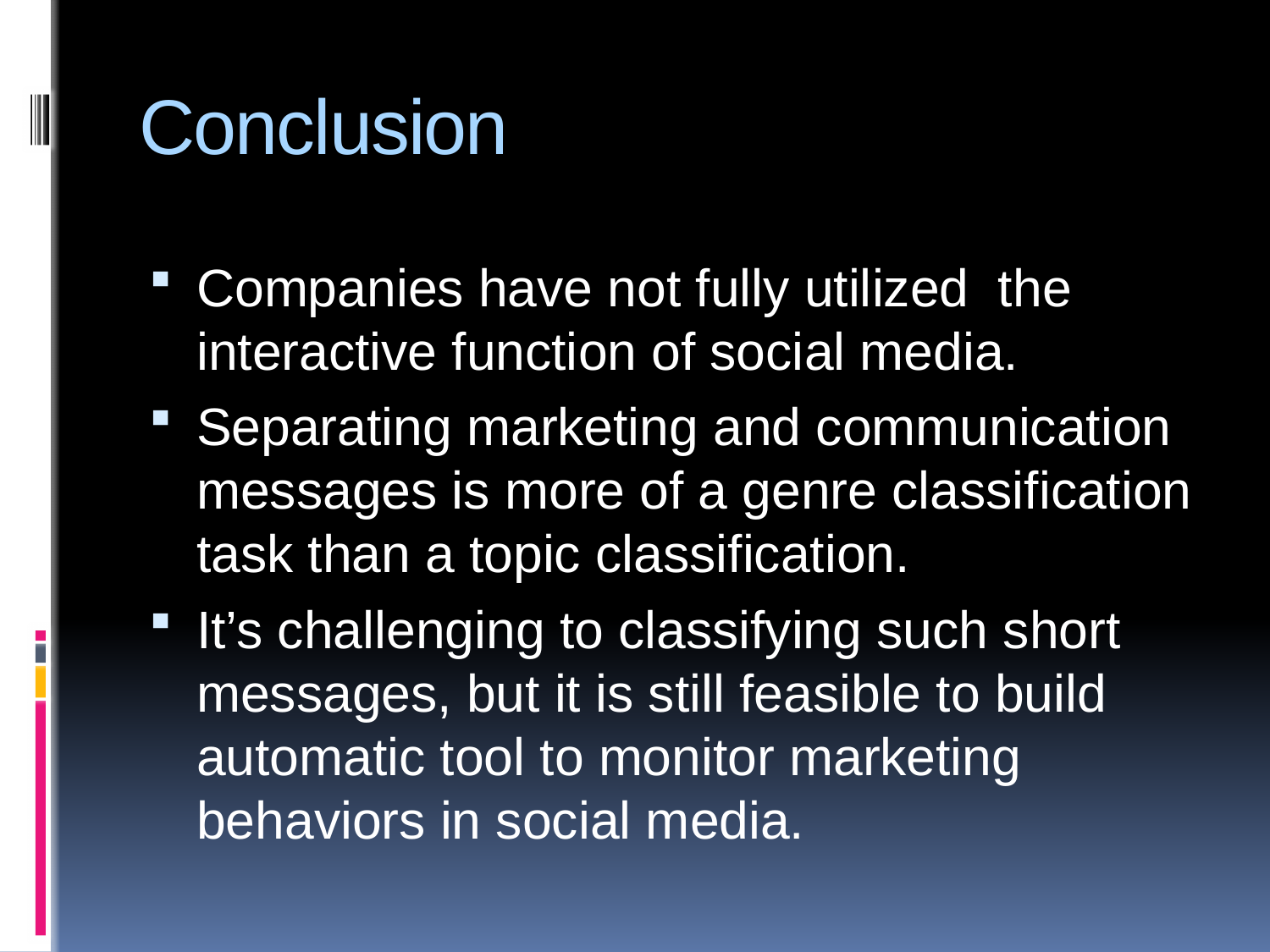

# Conclusion
Companies have not fully utilized  the interactive function of social media.
Separating marketing and communication messages is more of a genre classification task than a topic classification.
It’s challenging to classifying such short messages, but it is still feasible to build automatic tool to monitor marketing behaviors in social media.